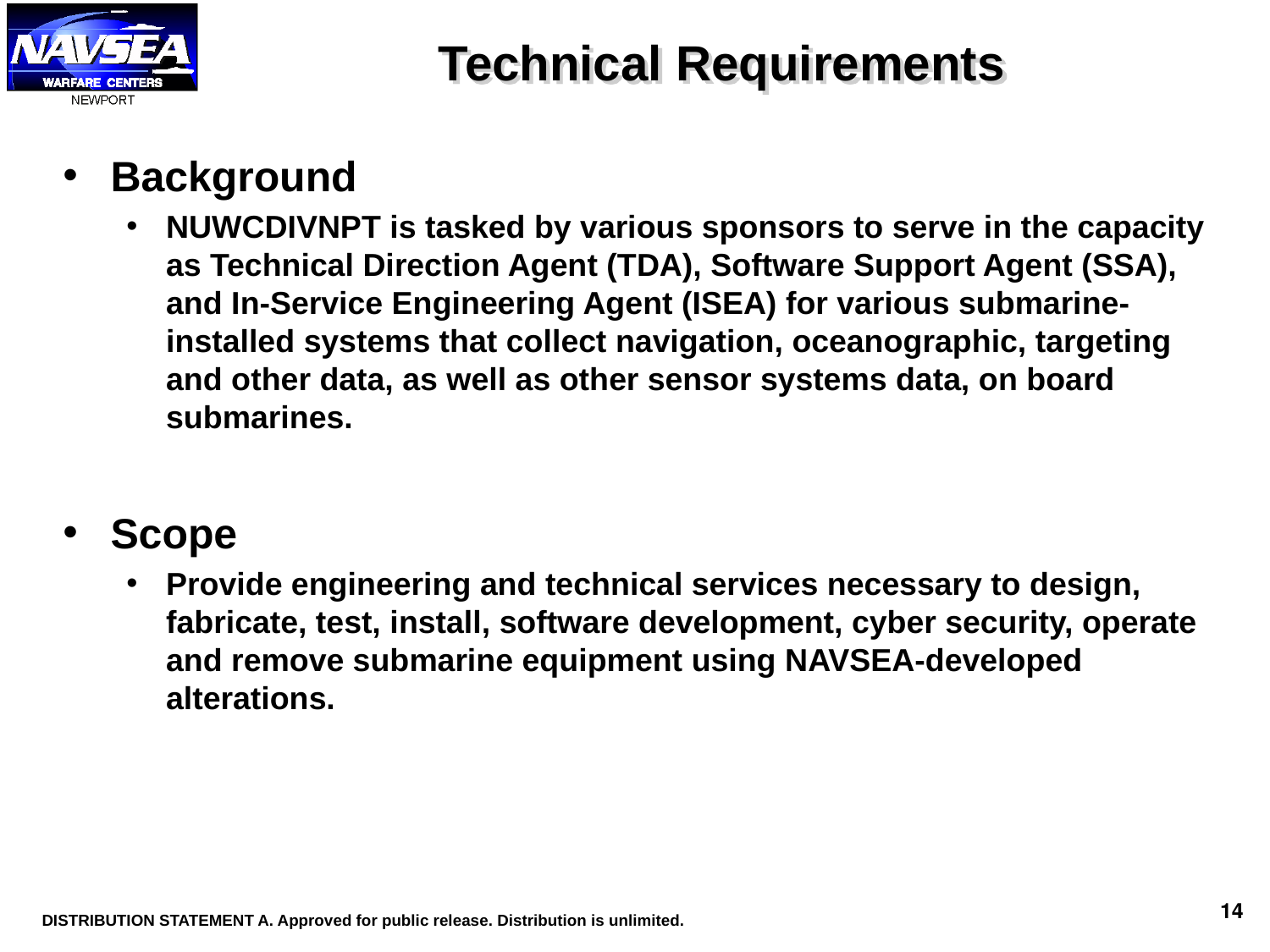

# Technical Requirements
Background
NUWCDIVNPT is tasked by various sponsors to serve in the capacity as Technical Direction Agent (TDA), Software Support Agent (SSA), and In-Service Engineering Agent (ISEA) for various submarine-installed systems that collect navigation, oceanographic, targeting and other data, as well as other sensor systems data, on board submarines.

Scope
Provide engineering and technical services necessary to design, fabricate, test, install, software development, cyber security, operate and remove submarine equipment using NAVSEA-developed alterations.
14